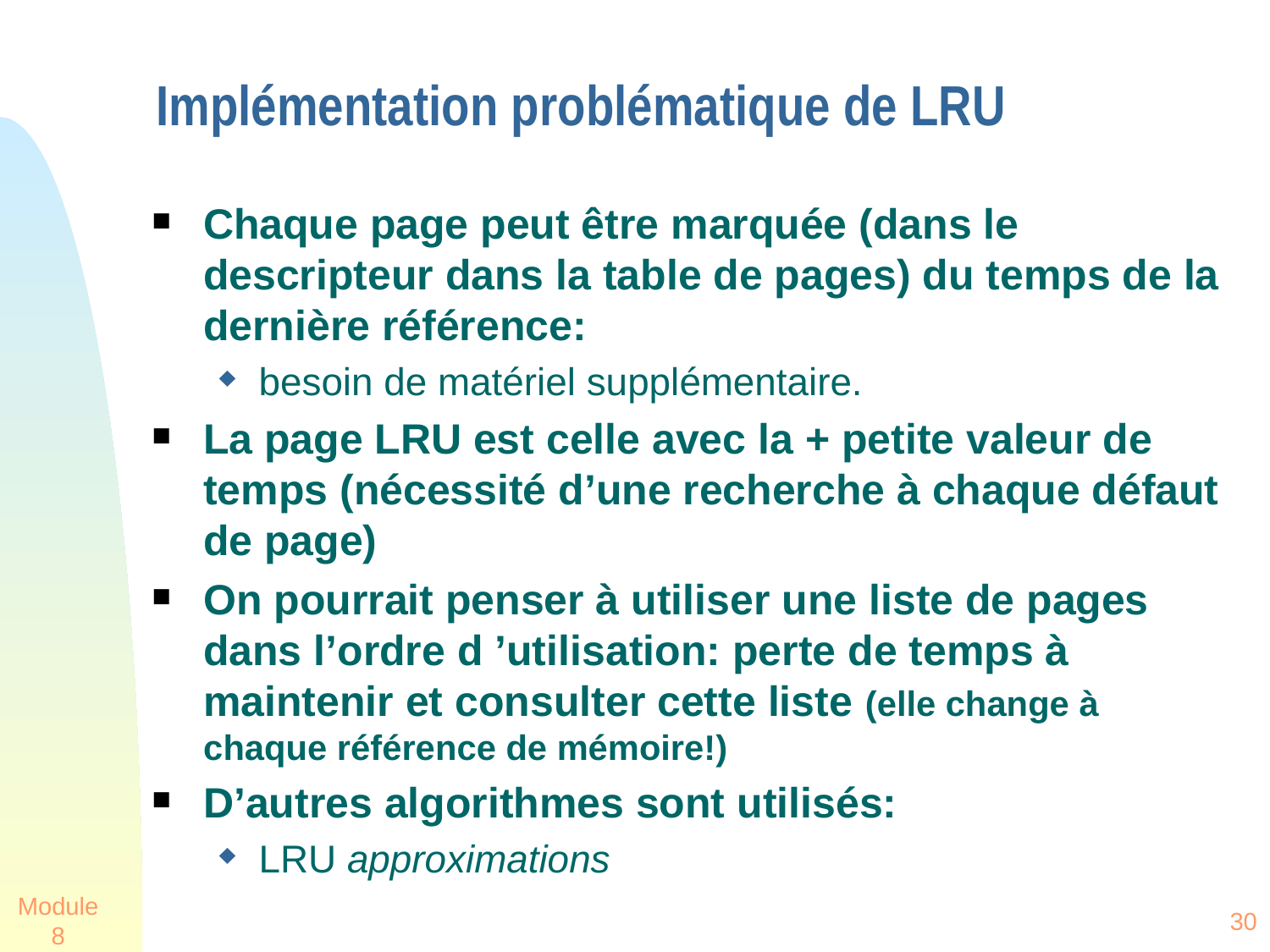

Implémentation problématique de LRU
Chaque page peut être marquée (dans le descripteur dans la table de pages) du temps de la dernière référence:
besoin de matériel supplémentaire.
La page LRU est celle avec la + petite valeur de temps (nécessité d’une recherche à chaque défaut de page)
On pourrait penser à utiliser une liste de pages dans l’ordre d ’utilisation: perte de temps à maintenir et consulter cette liste (elle change à chaque référence de mémoire!)
D’autres algorithmes sont utilisés:
LRU approximations
Module 8
30